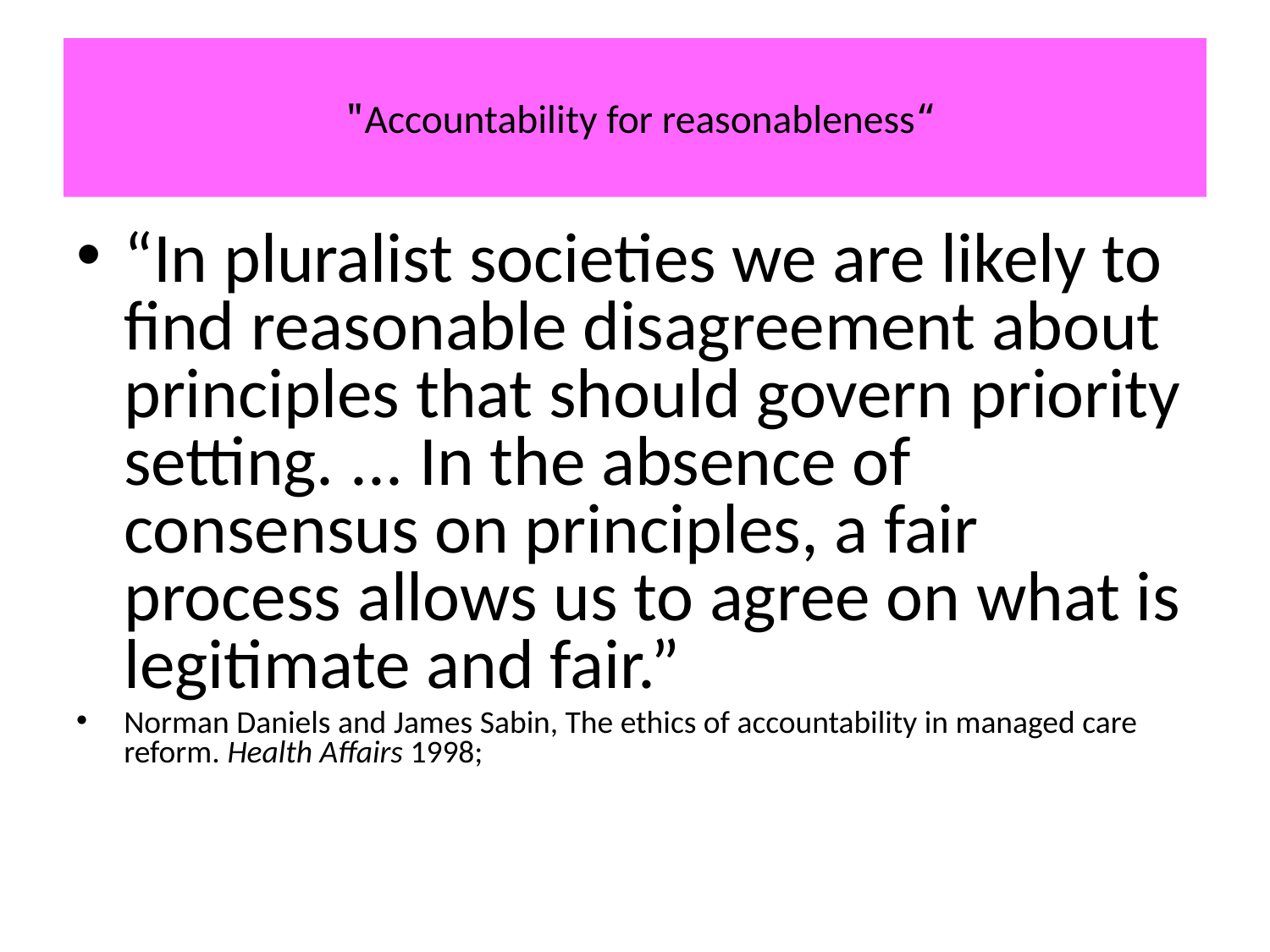

# “Accountability for reasonableness"
“In pluralist societies we are likely to find reasonable disagreement about principles that should govern priority setting. ... In the absence of consensus on principles, a fair process allows us to agree on what is legitimate and fair.”
Norman Daniels and James Sabin, The ethics of accountability in managed care reform. Health Affairs 1998;